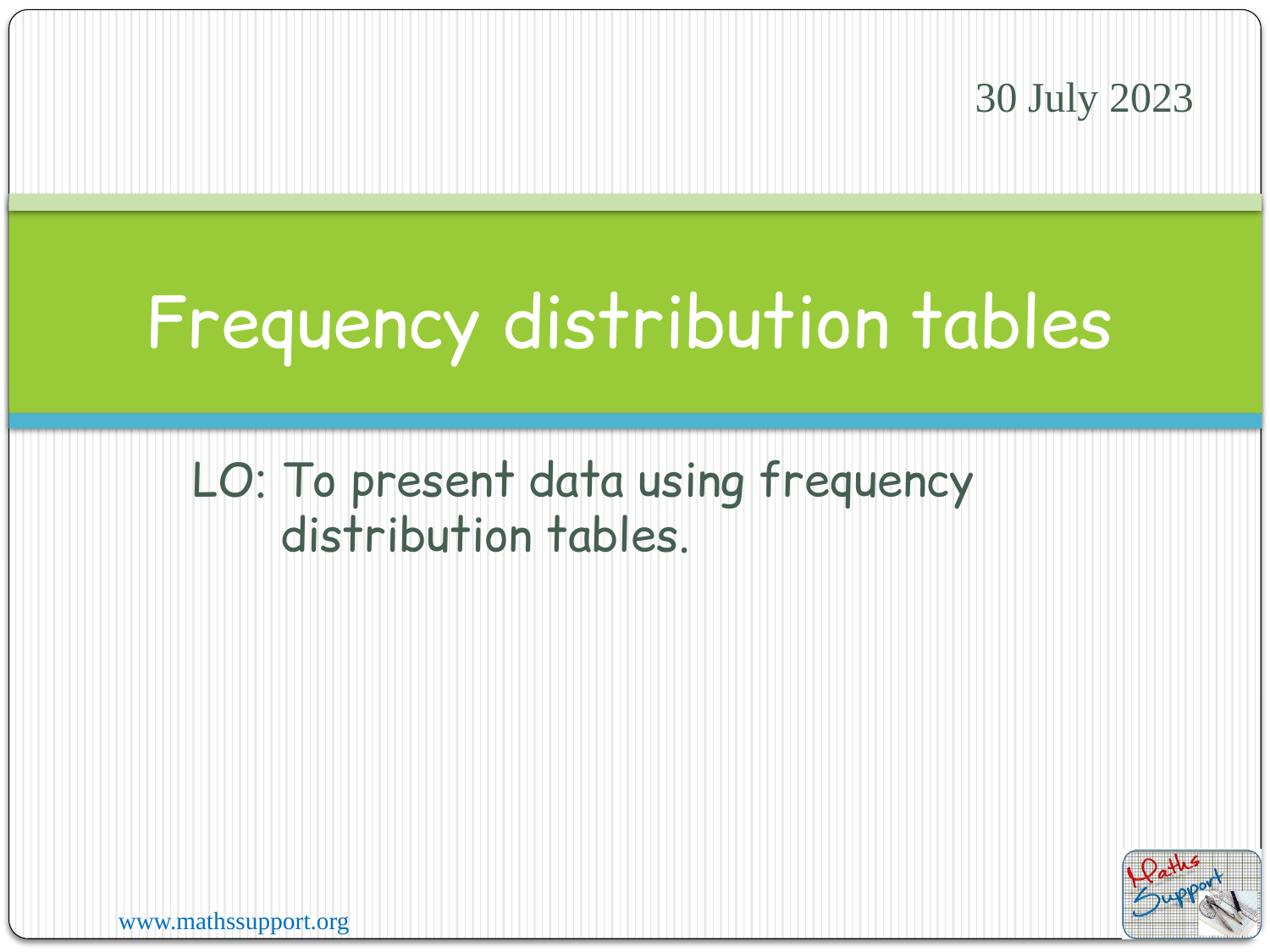

30 July 2023
# Frequency distribution tables
LO: To present data using frequency distribution tables.